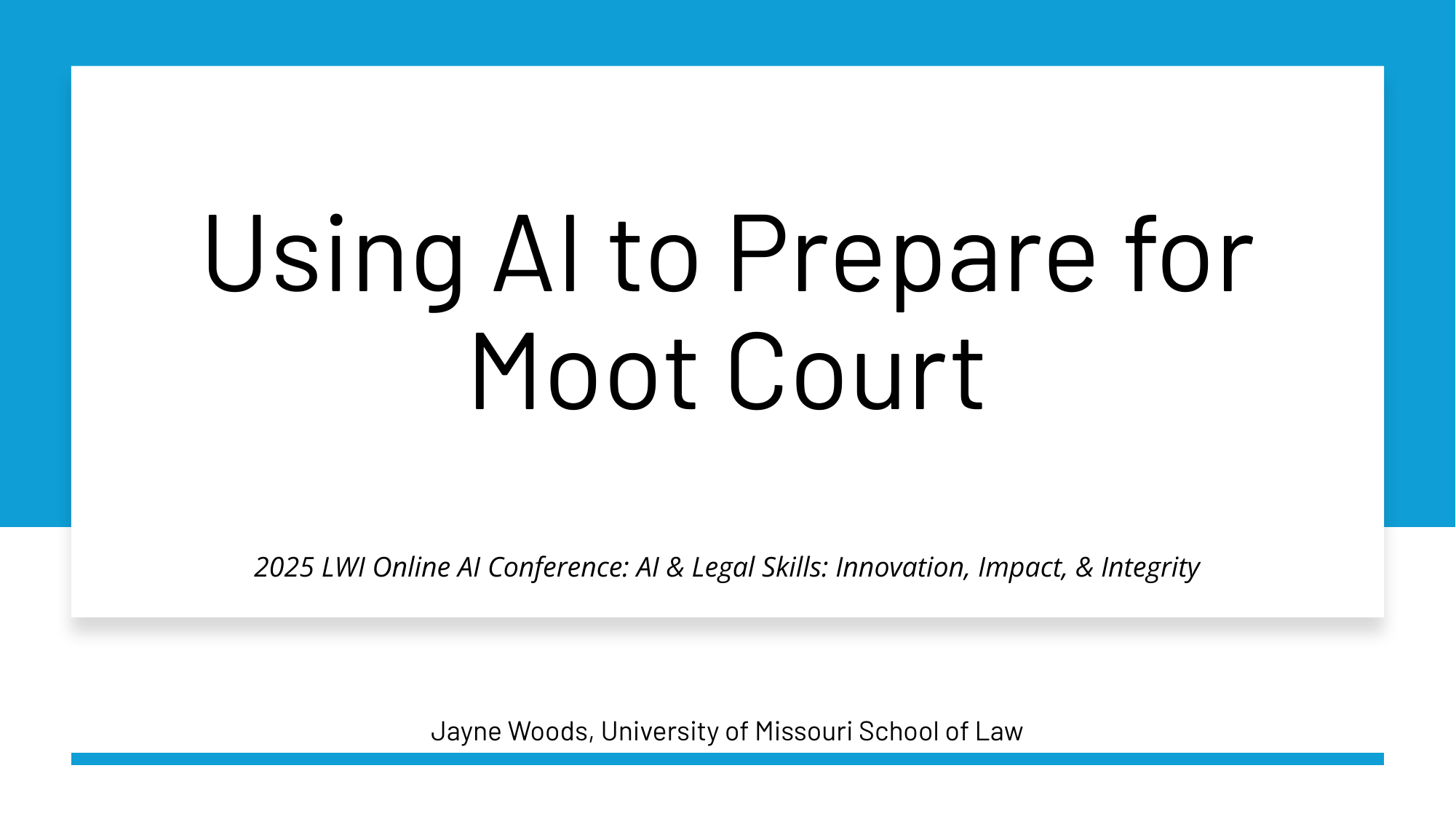

# Using AI to Prepare for Moot Court
2025 LWI Online AI Conference: AI & Legal Skills: Innovation, Impact, & Integrity
Jayne Woods, University of Missouri School of Law